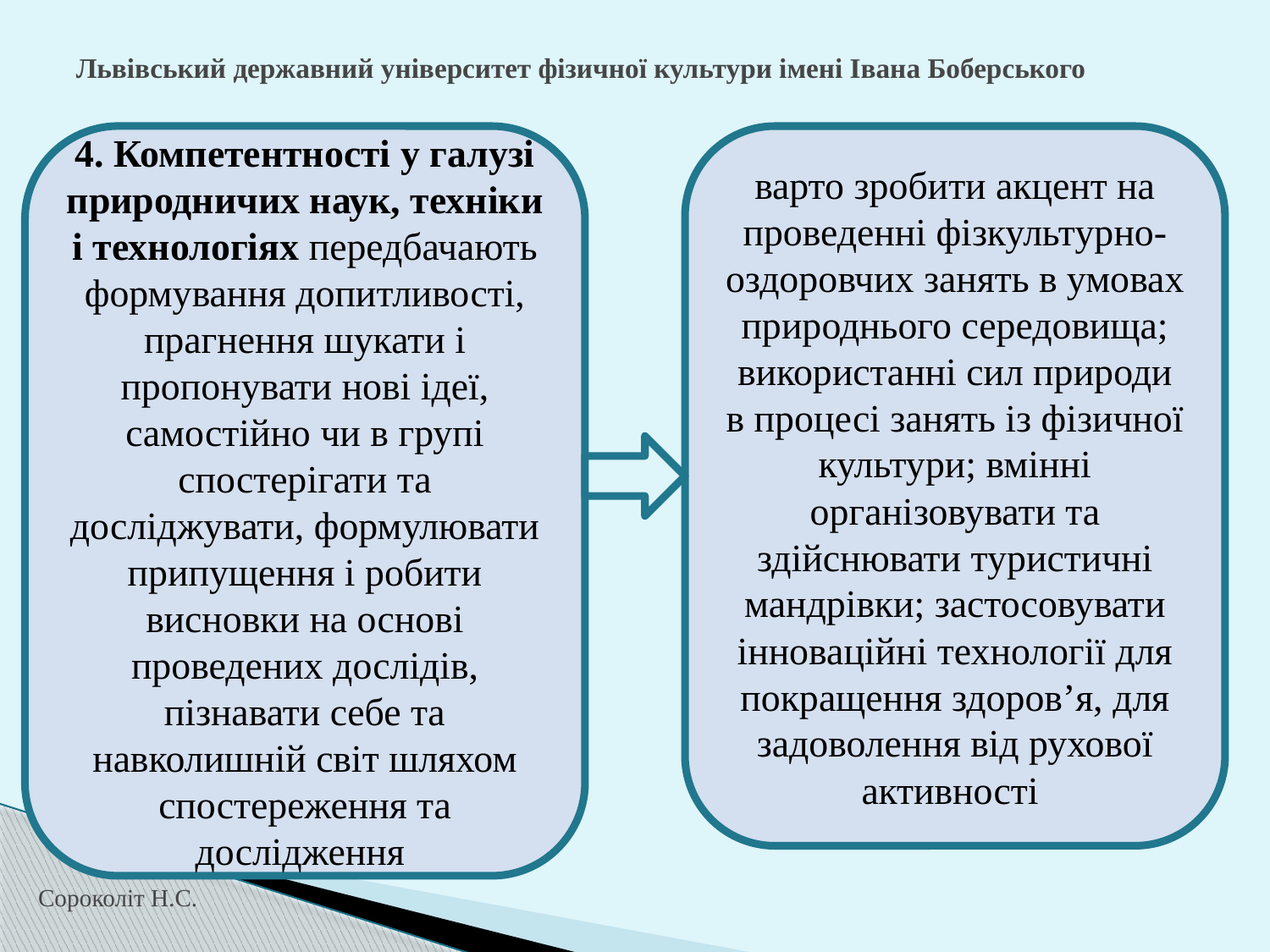

# Львівський державний університет фізичної культури імені Івана Боберського
4. Компетентності у галузі природничих наук, техніки і технологіях передбачають формування допитливості, прагнення шукати і пропонувати нові ідеї, самостійно чи в групі спостерігати та досліджувати, формулювати припущення і робити висновки на основі проведених дослідів, пізнавати себе та навколишній світ шляхом спостереження та дослідження
варто зробити акцент на проведенні фізкультурно-оздоровчих занять в умовах природнього середовища; використанні сил природи в процесі занять із фізичної культури; вмінні організовувати та здійснювати туристичні мандрівки; застосовувати інноваційні технології для покращення здоров’я, для задоволення від рухової активності

Сороколіт Н.С.